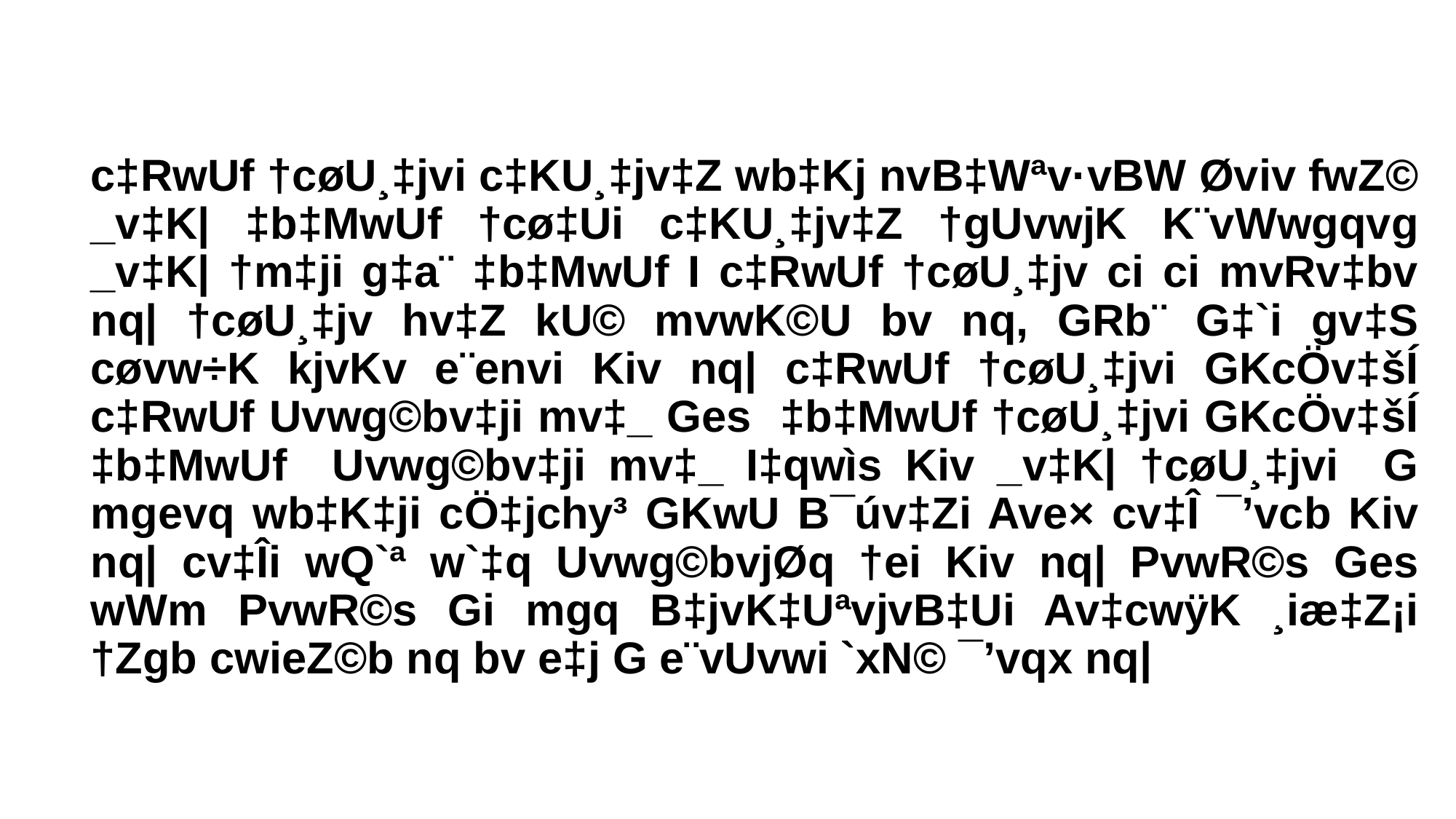

c‡RwUf †cøU¸‡jvi c‡KU¸‡jv‡Z wb‡Kj nvB‡Wªv·vBW Øviv fwZ© _v‡K| ‡b‡MwUf †cø‡Ui c‡KU¸‡jv‡Z †gUvwjK K¨vWwgqvg _v‡K| †m‡ji g‡a¨ ‡b‡MwUf I c‡RwUf †cøU¸‡jv ci ci mvRv‡bv nq| †cøU¸‡jv hv‡Z kU© mvwK©U bv nq, GRb¨ G‡`i gv‡S cøvw÷K kjvKv e¨envi Kiv nq| c‡RwUf †cøU¸‡jvi GKcÖv‡šÍ c‡RwUf Uvwg©bv‡ji mv‡_ Ges  ‡b‡MwUf †cøU¸‡jvi GKcÖv‡šÍ ‡b‡MwUf  Uvwg©bv‡ji mv‡_ I‡qwìs Kiv _v‡K| †cøU¸‡jvi  G mgevq wb‡K‡ji cÖ‡jchy³ GKwU B¯úv‡Zi Ave× cv‡Î ¯’vcb Kiv nq| cv‡Îi wQ`ª w`‡q Uvwg©bvjØq †ei Kiv nq| PvwR©s Ges wWm PvwR©s Gi mgq B‡jvK‡UªvjvB‡Ui Av‡cwÿK ¸iæ‡Z¡i †Zgb cwieZ©b nq bv e‡j G e¨vUvwi `xN© ¯’vqx nq|